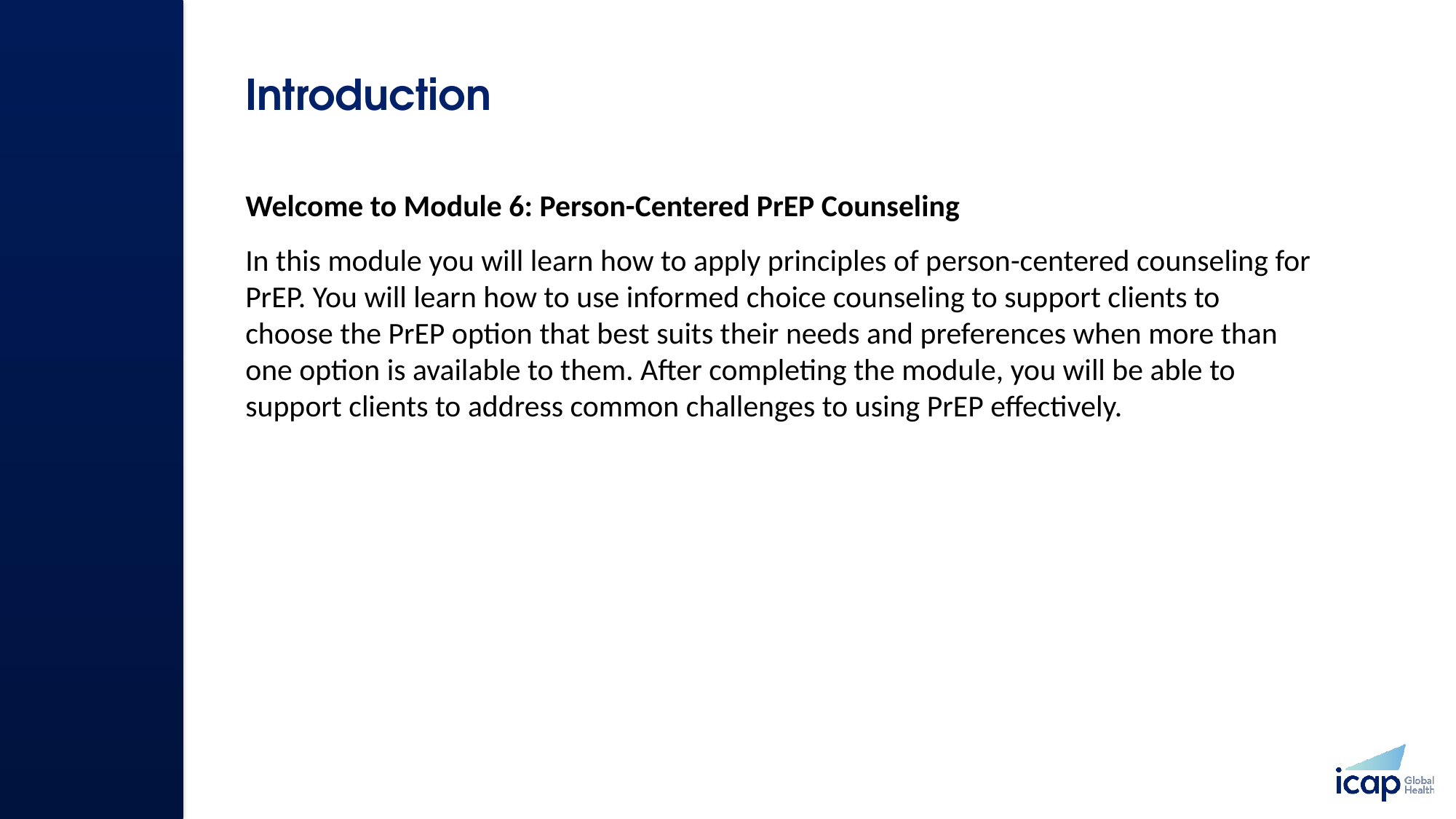

# Introduction​
Welcome to Module 6: Person-Centered PrEP Counseling
In this module you will learn how to apply principles of person-centered counseling for PrEP. You will learn how to use informed choice counseling to support clients to choose the PrEP option that best suits their needs and preferences when more than one option is available to them. After completing the module, you will be able to support clients to address common challenges to using PrEP effectively.